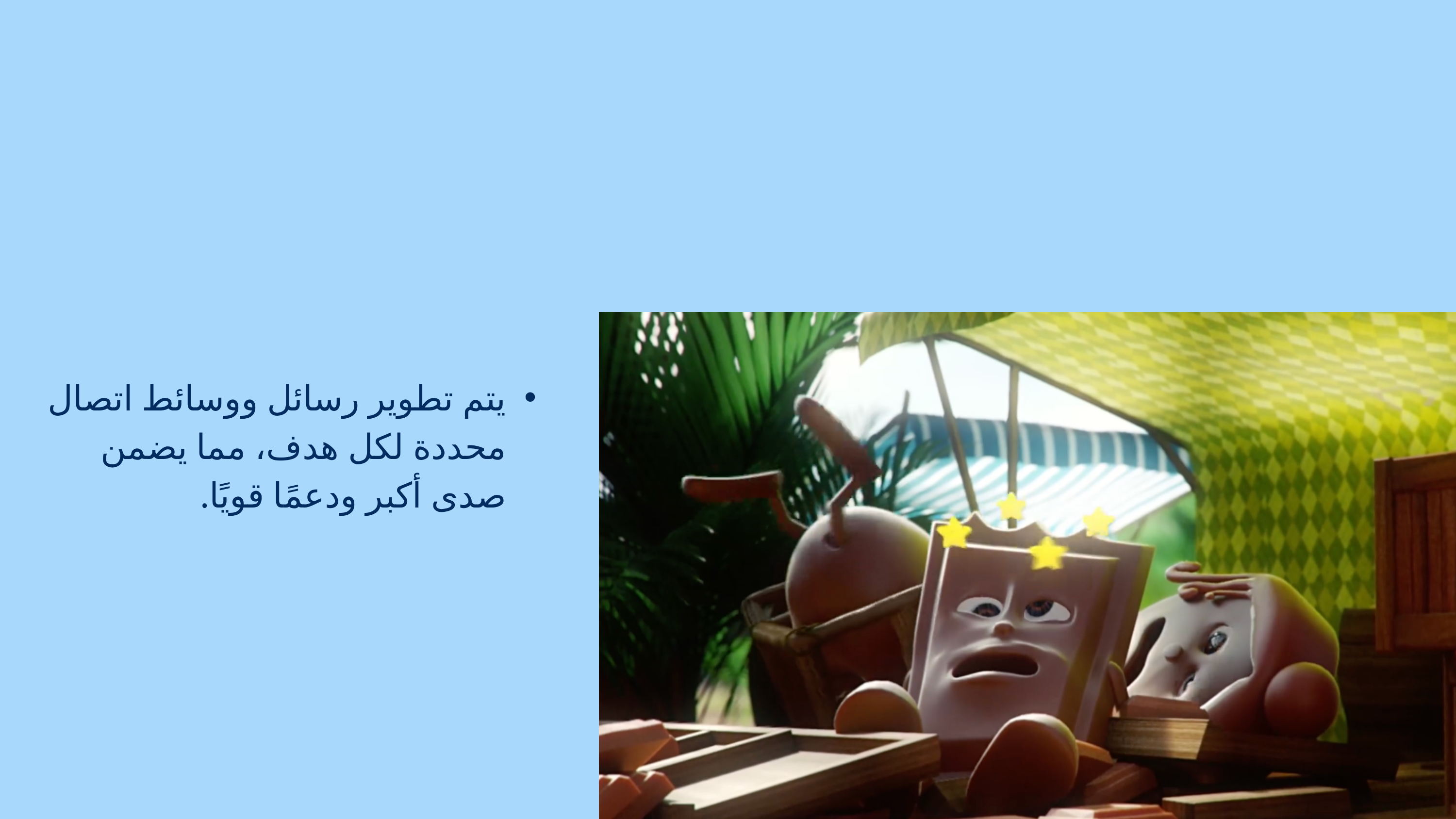

يتم تطوير رسائل ووسائط اتصال محددة لكل هدف، مما يضمن صدى أكبر ودعمًا قويًا.